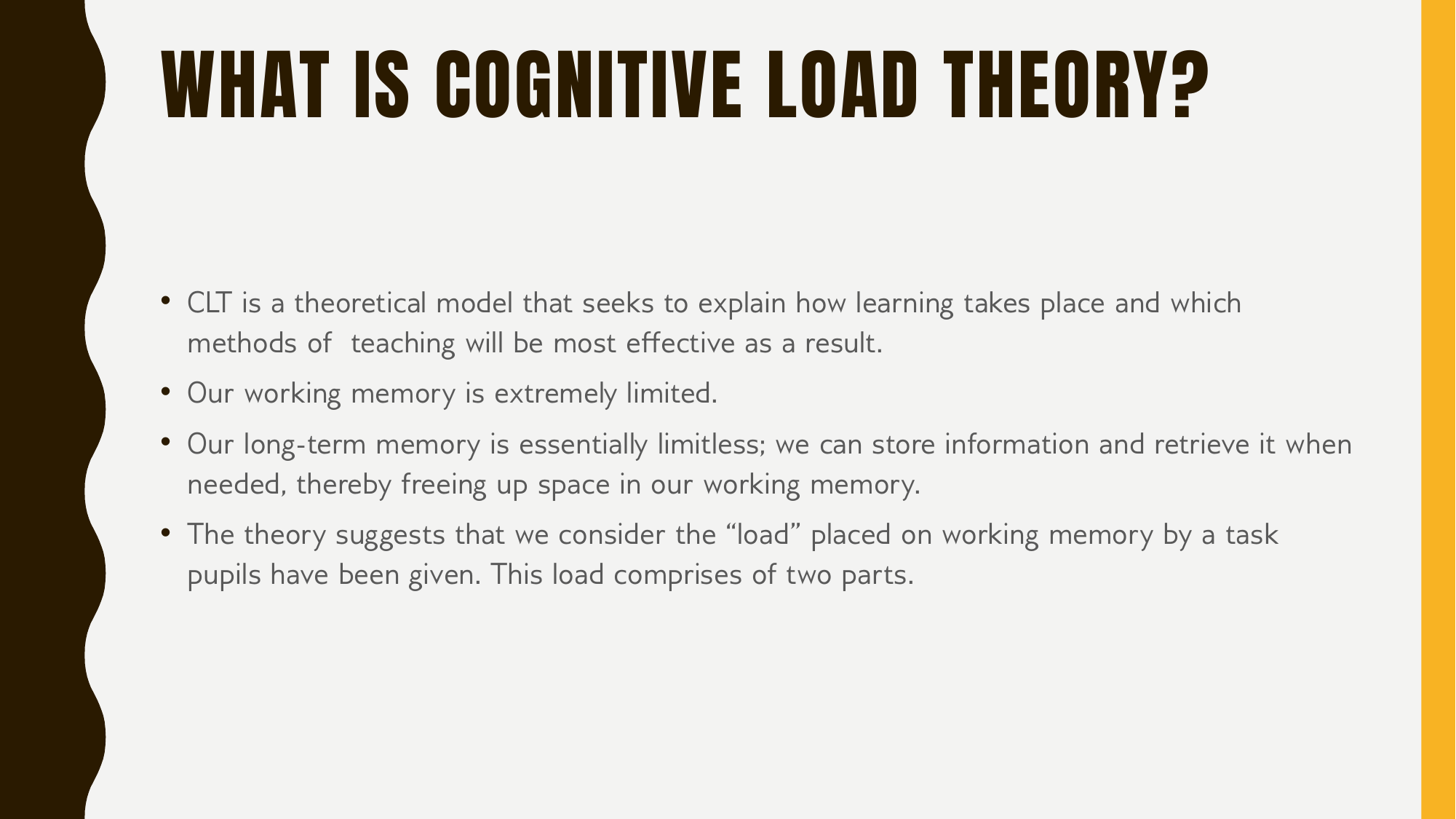

# What Is cognitive load theory?
CLT is a theoretical model that seeks to explain how learning takes place and which methods of  teaching will be most effective as a result.
Our working memory is extremely limited.
Our long-term memory is essentially limitless; we can store information and retrieve it when needed, thereby freeing up space in our working memory.
The theory suggests that we consider the “load” placed on working memory by a task pupils have been given. This load comprises of two parts.